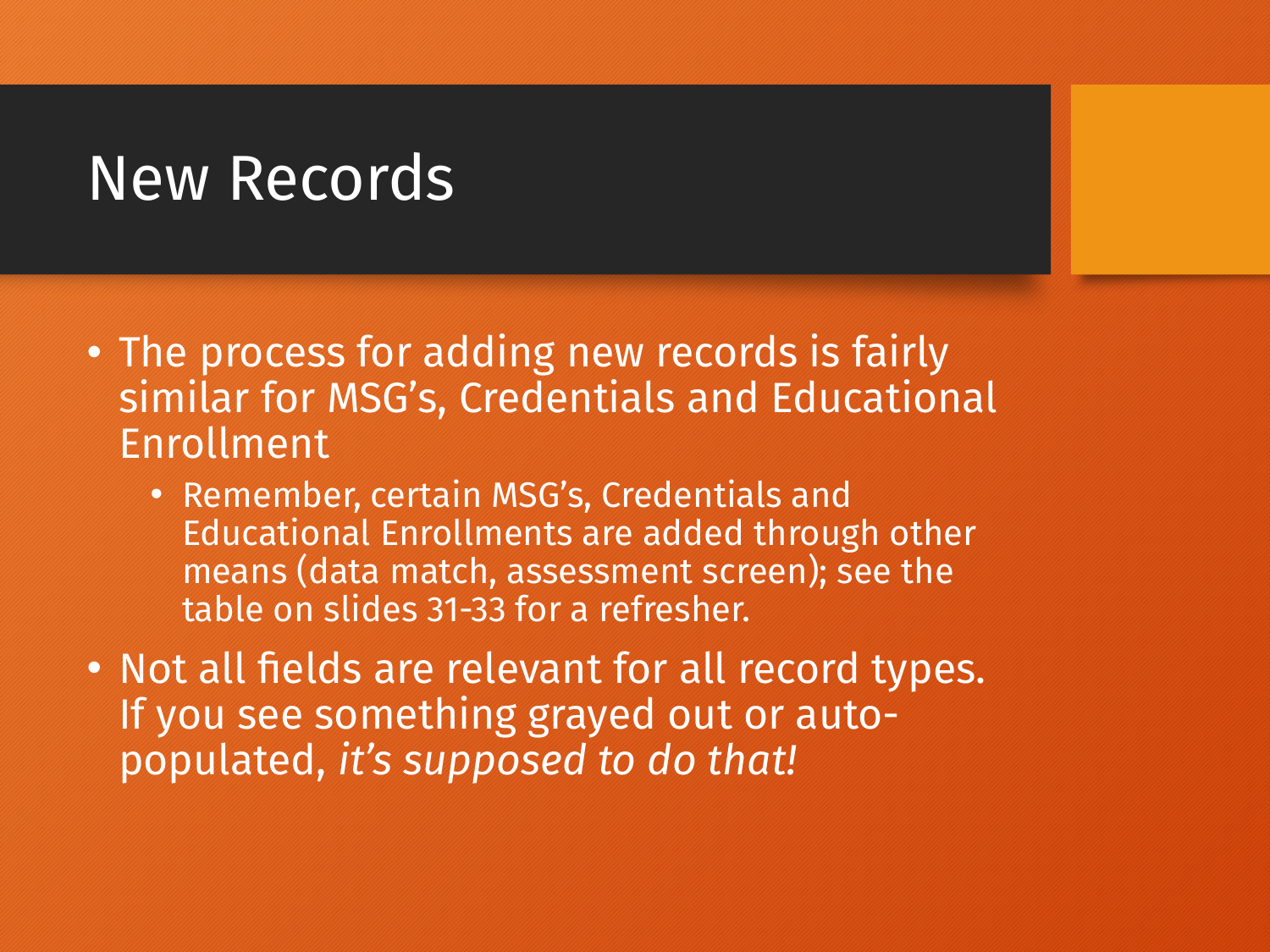

# New Records
The process for adding new records is fairly similar for MSG’s, Credentials and Educational Enrollment
Remember, certain MSG’s, Credentials and Educational Enrollments are added through other means (data match, assessment screen); see the table on slides 31-33 for a refresher.
Not all fields are relevant for all record types.  If you see something grayed out or auto-populated, it’s supposed to do that!